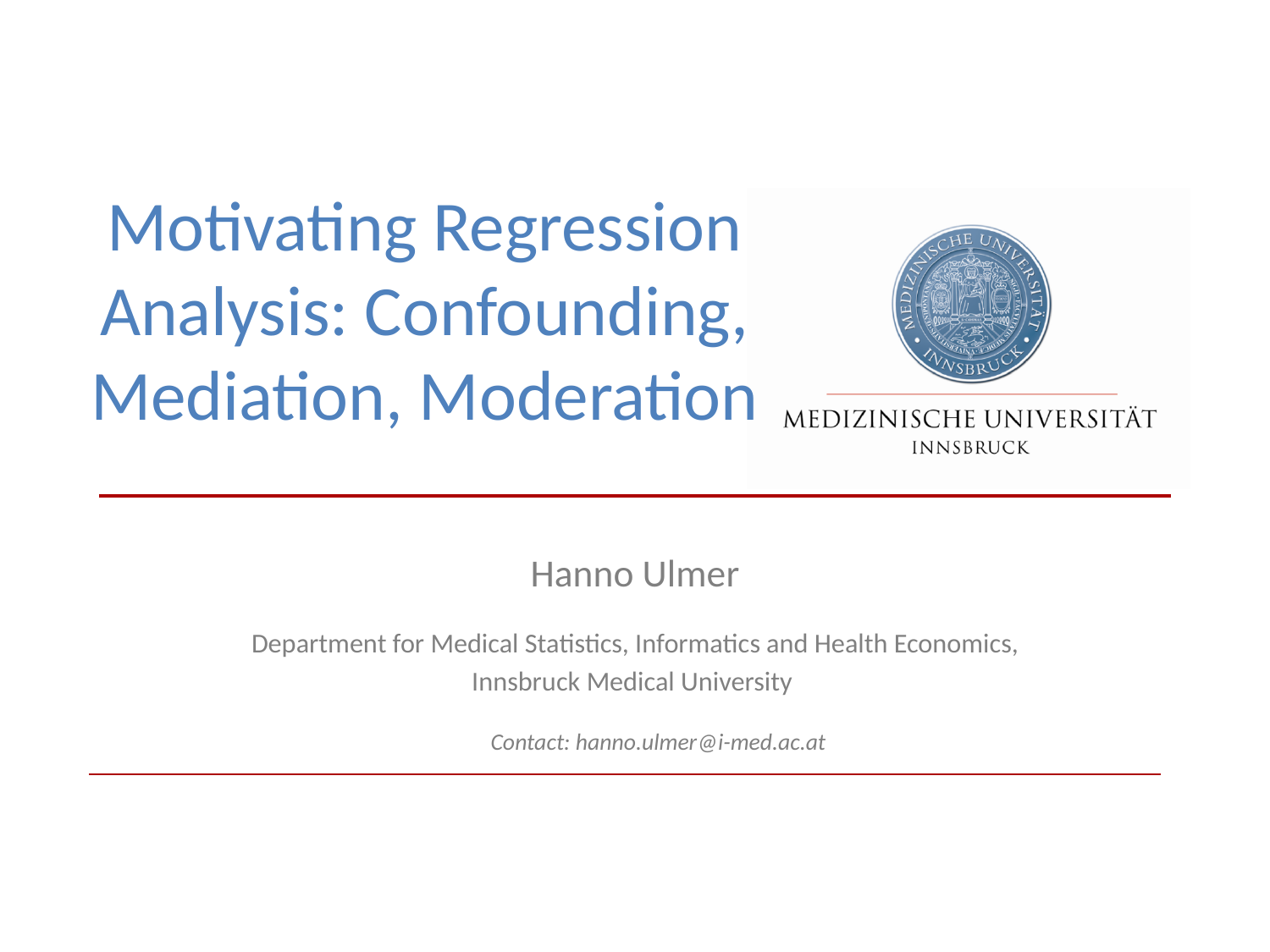

# Motivating Regression Analysis: Confounding, Mediation, Moderation

Hanno Ulmer

Department for Medical Statistics, Informatics and Health Economics,
Innsbruck Medical University

	Contact: hanno.ulmer@i-med.ac.at